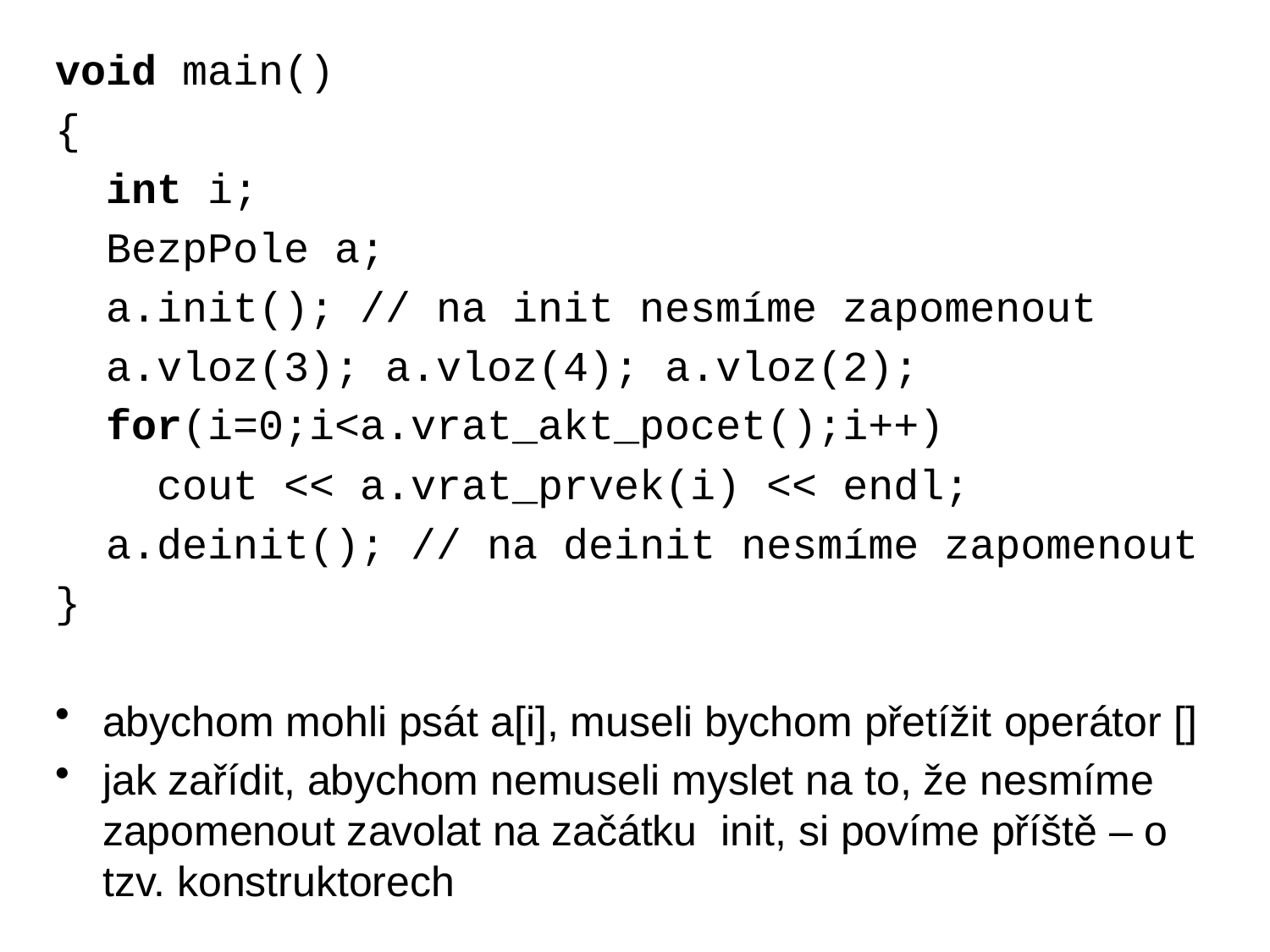

void main()
{
  int i;
  BezpPole a;
  a.init(); // na init nesmíme zapomenout
  a.vloz(3); a.vloz(4); a.vloz(2);
  for(i=0;i<a.vrat_akt_pocet();i++)
    cout << a.vrat_prvek(i) << endl;
  a.deinit(); // na deinit nesmíme zapomenout
}

abychom mohli psát a[i], museli bychom přetížit operátor []
jak zařídit, abychom nemuseli myslet na to, že nesmíme zapomenout zavolat na začátku  init, si povíme příště – o tzv. konstruktorech